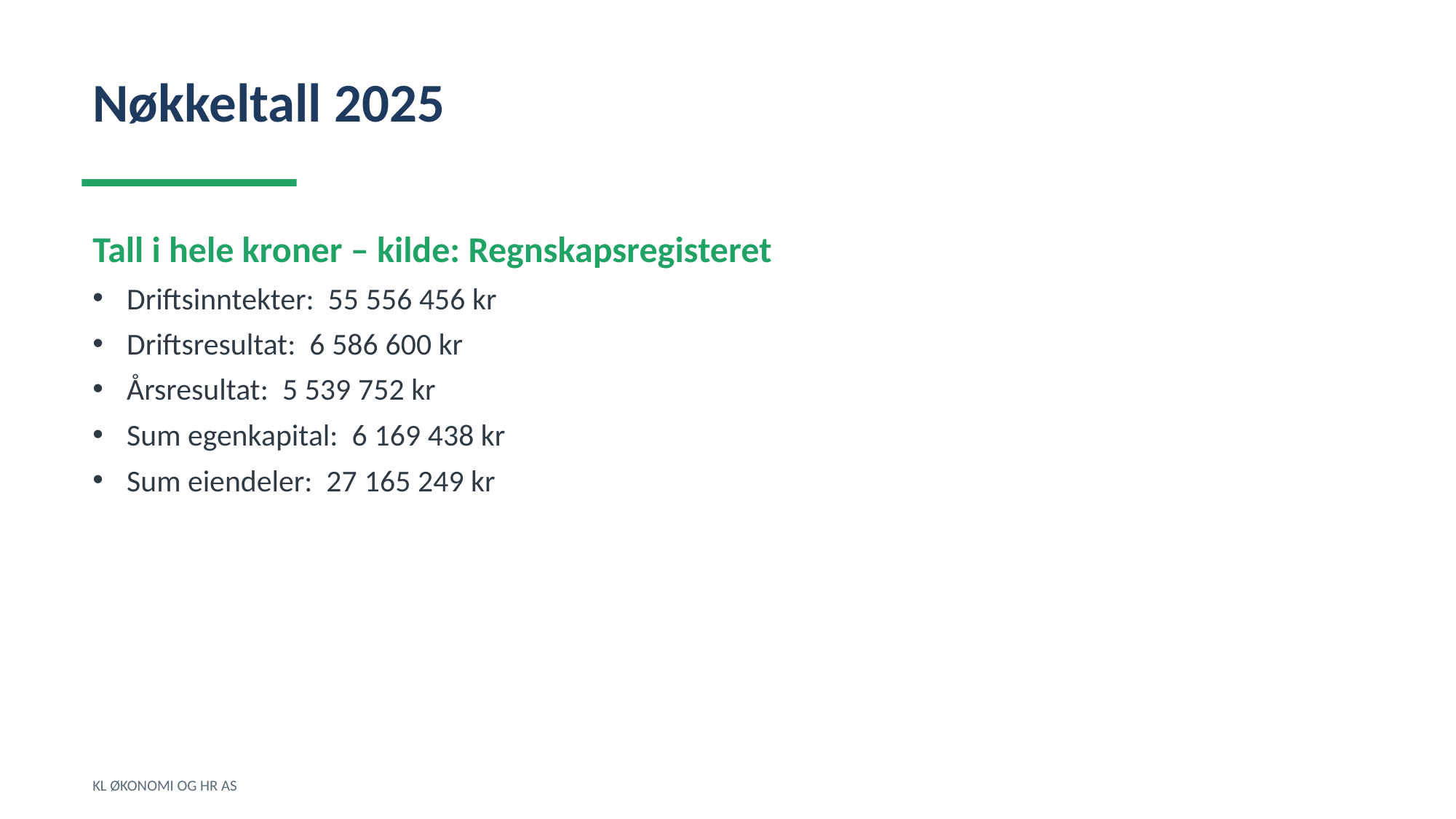

Nøkkeltall 2025

Tall i hele kroner – kilde: Regnskapsregisteret
Driftsinntekter:  55 556 456 kr
Driftsresultat:  6 586 600 kr
Årsresultat:  5 539 752 kr
Sum egenkapital:  6 169 438 kr
Sum eiendeler:  27 165 249 kr
KL ØKONOMI OG HR AS